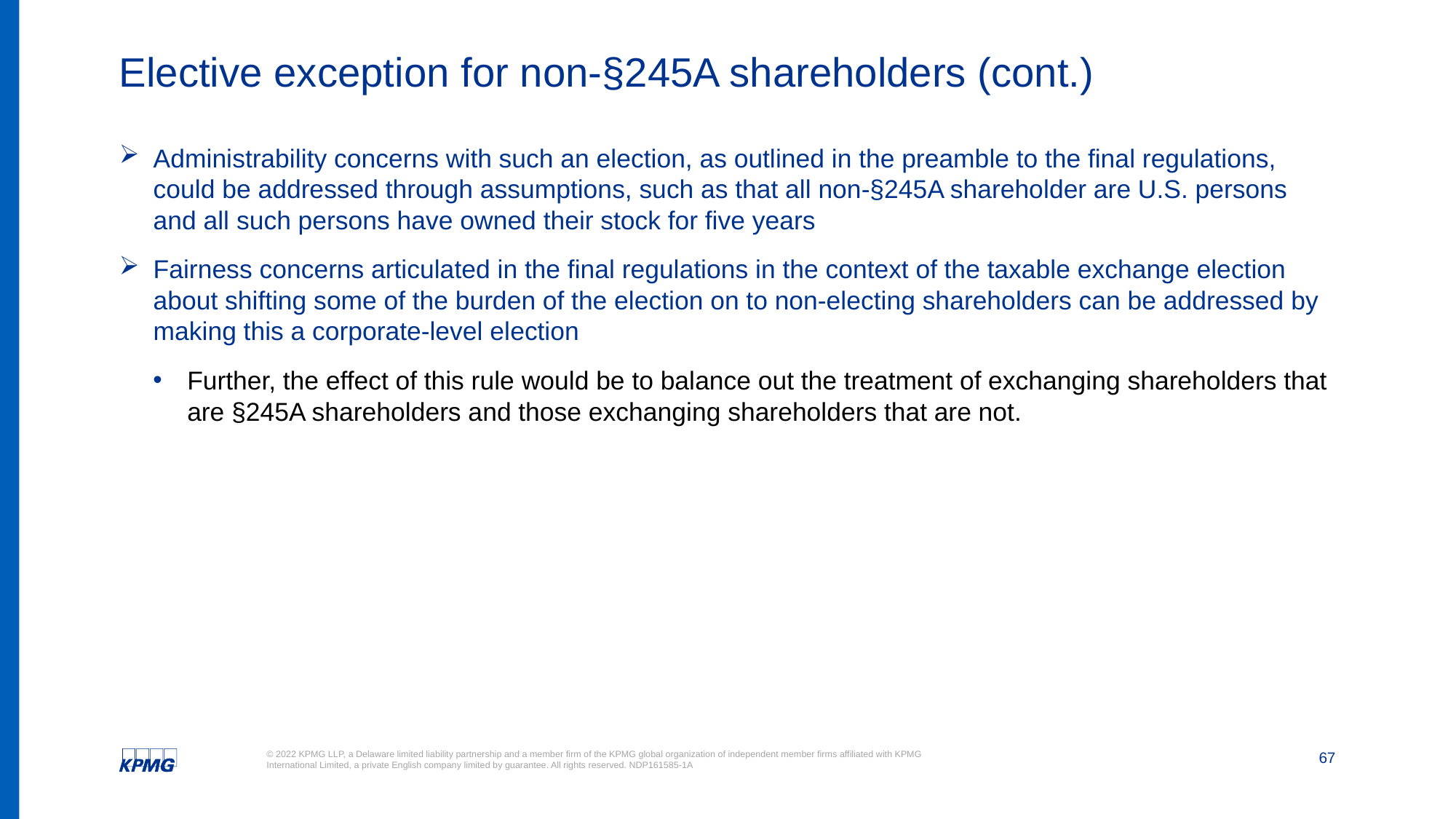

# Elective exception for non-§245A shareholders (cont.)
Administrability concerns with such an election, as outlined in the preamble to the final regulations, could be addressed through assumptions, such as that all non-§245A shareholder are U.S. persons and all such persons have owned their stock for five years
Fairness concerns articulated in the final regulations in the context of the taxable exchange election about shifting some of the burden of the election on to non-electing shareholders can be addressed by making this a corporate-level election
Further, the effect of this rule would be to balance out the treatment of exchanging shareholders that are §245A shareholders and those exchanging shareholders that are not.